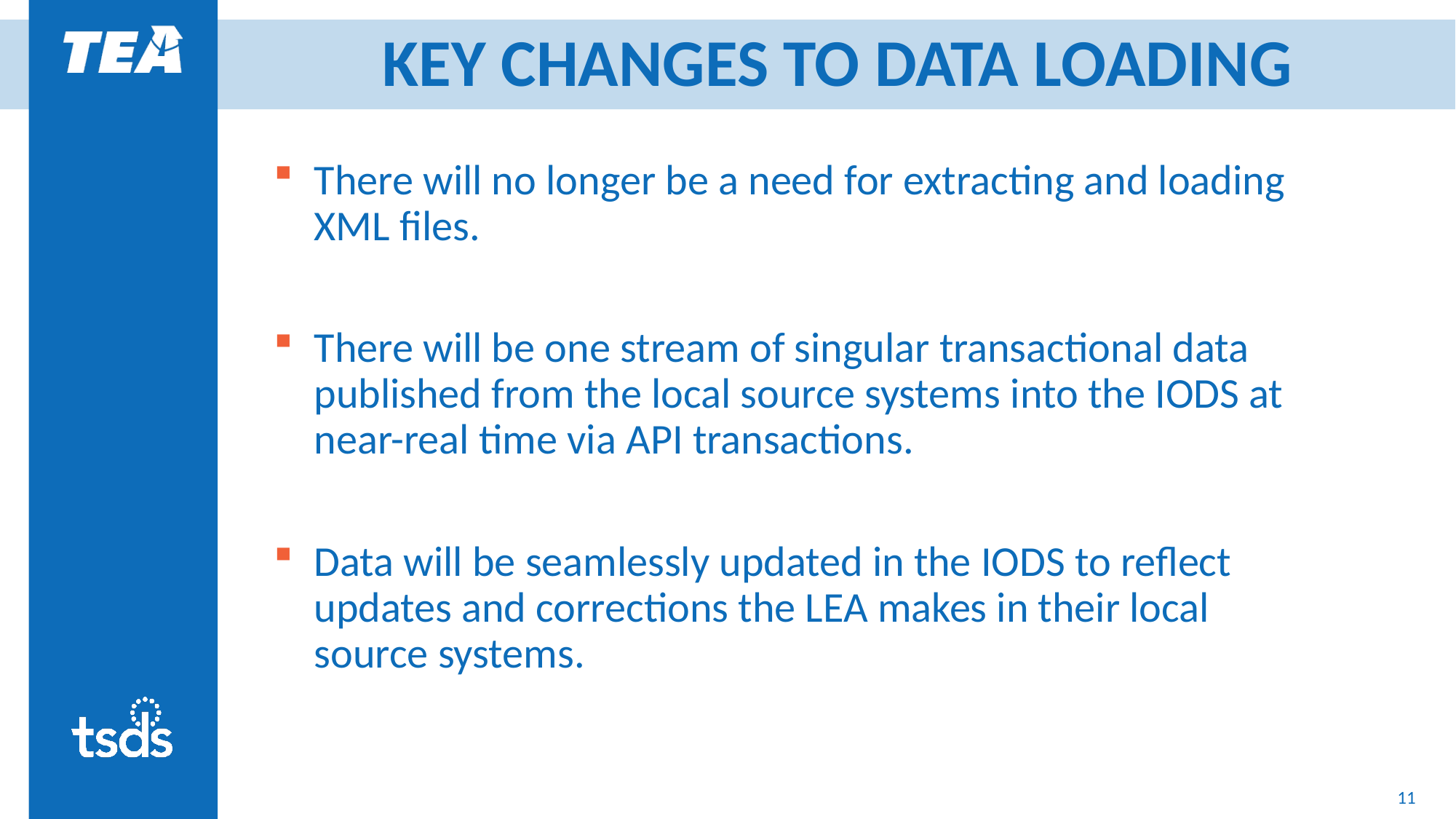

# KEY CHANGES TO DATA LOADING
There will no longer be a need for extracting and loading XML files.

There will be one stream of singular transactional data published from the local source systems into the IODS at near-real time via API transactions.

Data will be seamlessly updated in the IODS to reflect updates and corrections the LEA makes in their local source systems.
11